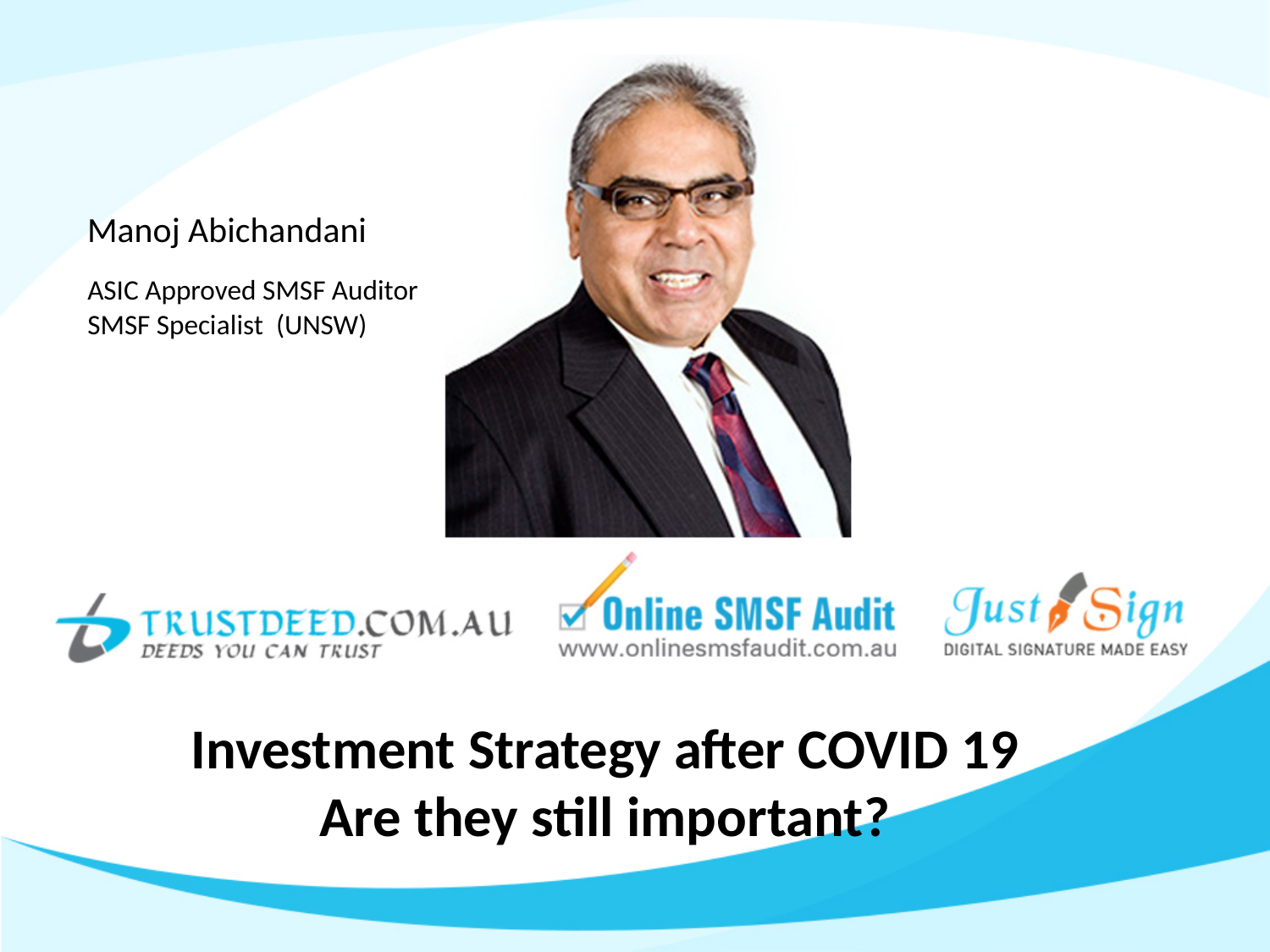

Manoj Abichandani
ASIC Approved SMSF Auditor
SMSF Specialist  (UNSW)
Investment Strategy after COVID 19
Are they still important?